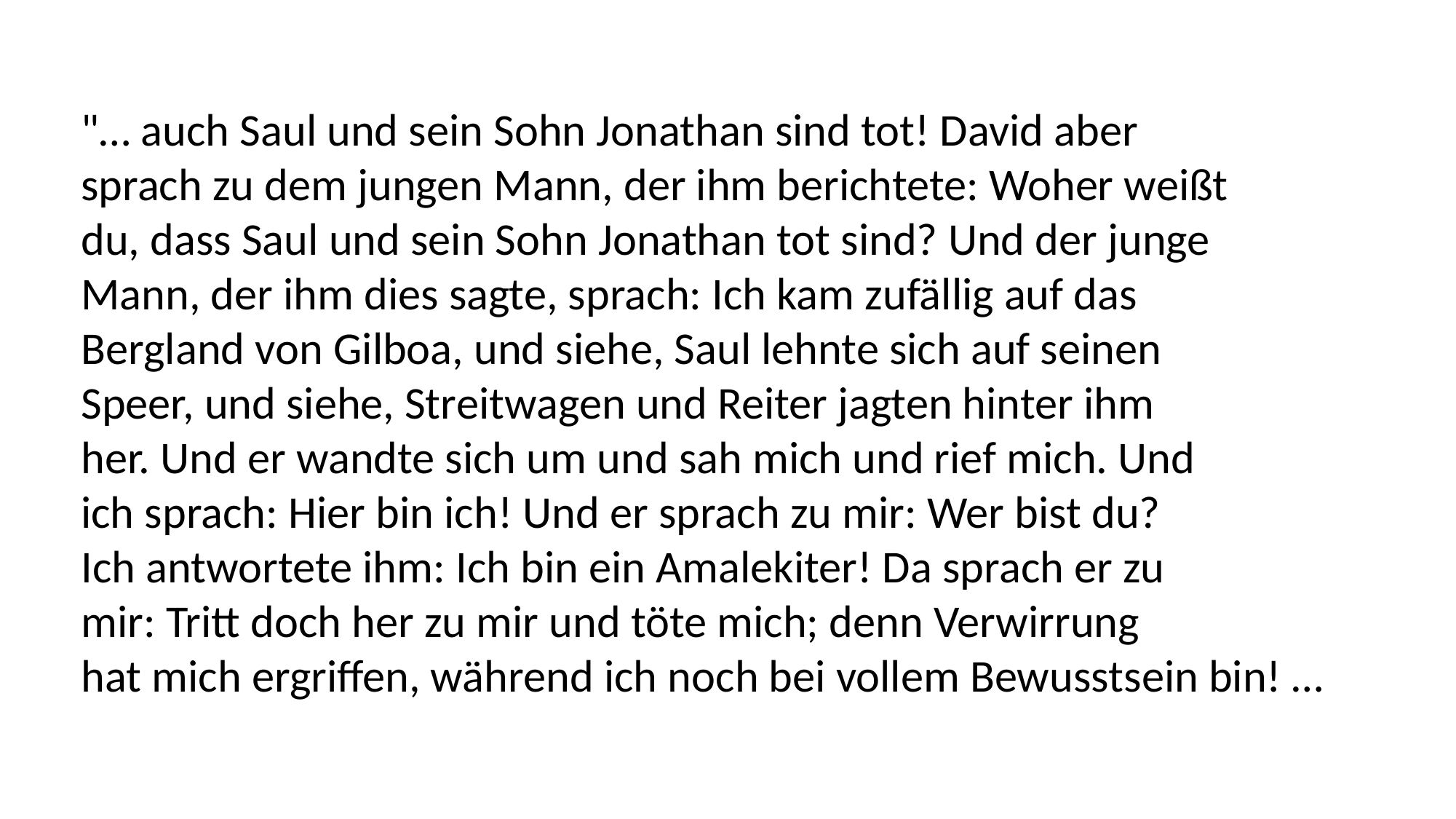

"… auch Saul und sein Sohn Jonathan sind tot! David aber
sprach zu dem jungen Mann, der ihm berichtete: Woher weißt
du, dass Saul und sein Sohn Jonathan tot sind? Und der junge
Mann, der ihm dies sagte, sprach: Ich kam zufällig auf das
Bergland von Gilboa, und siehe, Saul lehnte sich auf seinen
Speer, und siehe, Streitwagen und Reiter jagten hinter ihm
her. Und er wandte sich um und sah mich und rief mich. Und
ich sprach: Hier bin ich! Und er sprach zu mir: Wer bist du?
Ich antwortete ihm: Ich bin ein Amalekiter! Da sprach er zu
mir: Tritt doch her zu mir und töte mich; denn Verwirrung
hat mich ergriffen, während ich noch bei vollem Bewusstsein bin! …